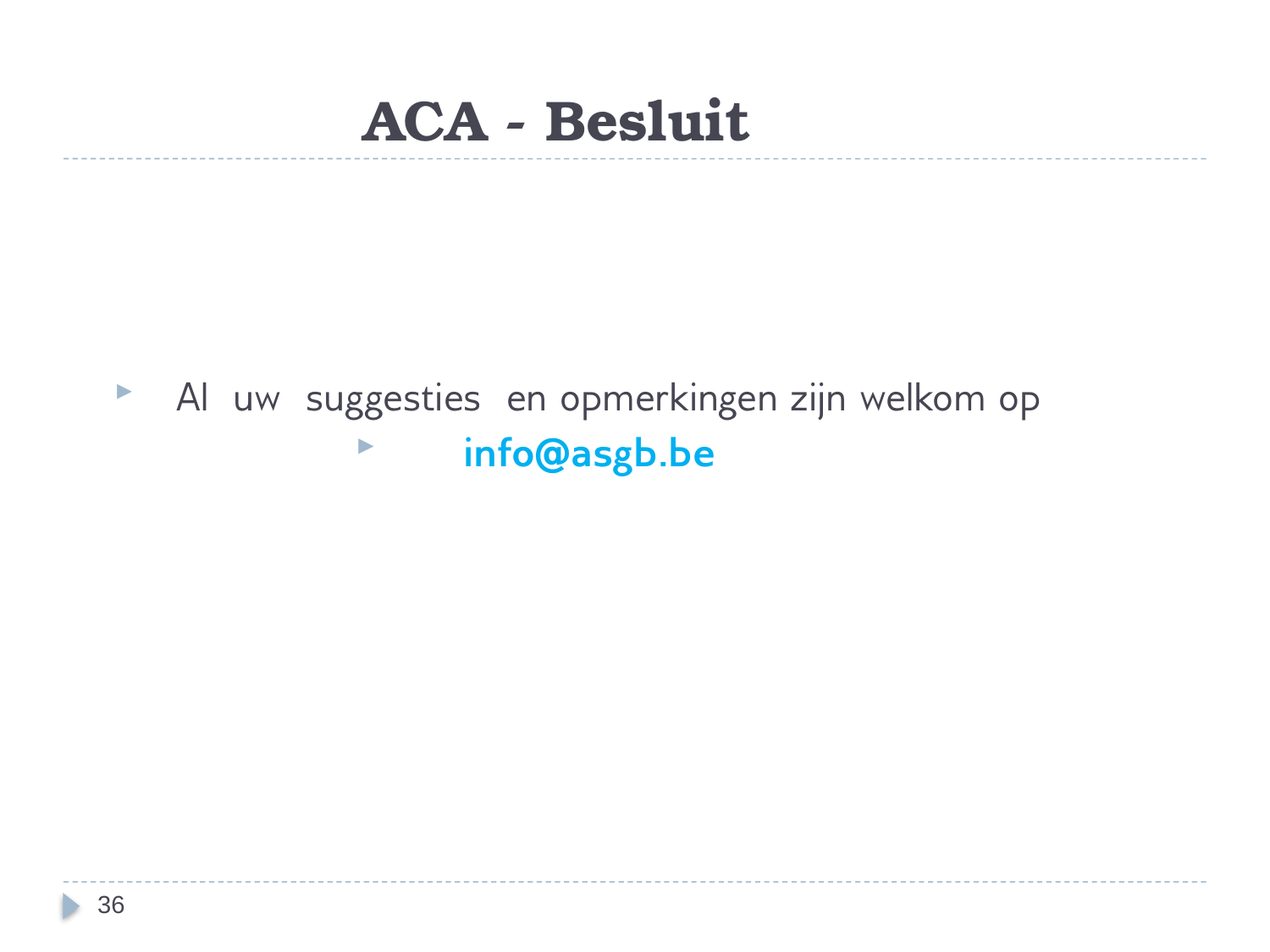

# ACA - Besluit

  Al  uw  suggesties  en opmerkingen zijn welkom op
      info@asgb.be
36